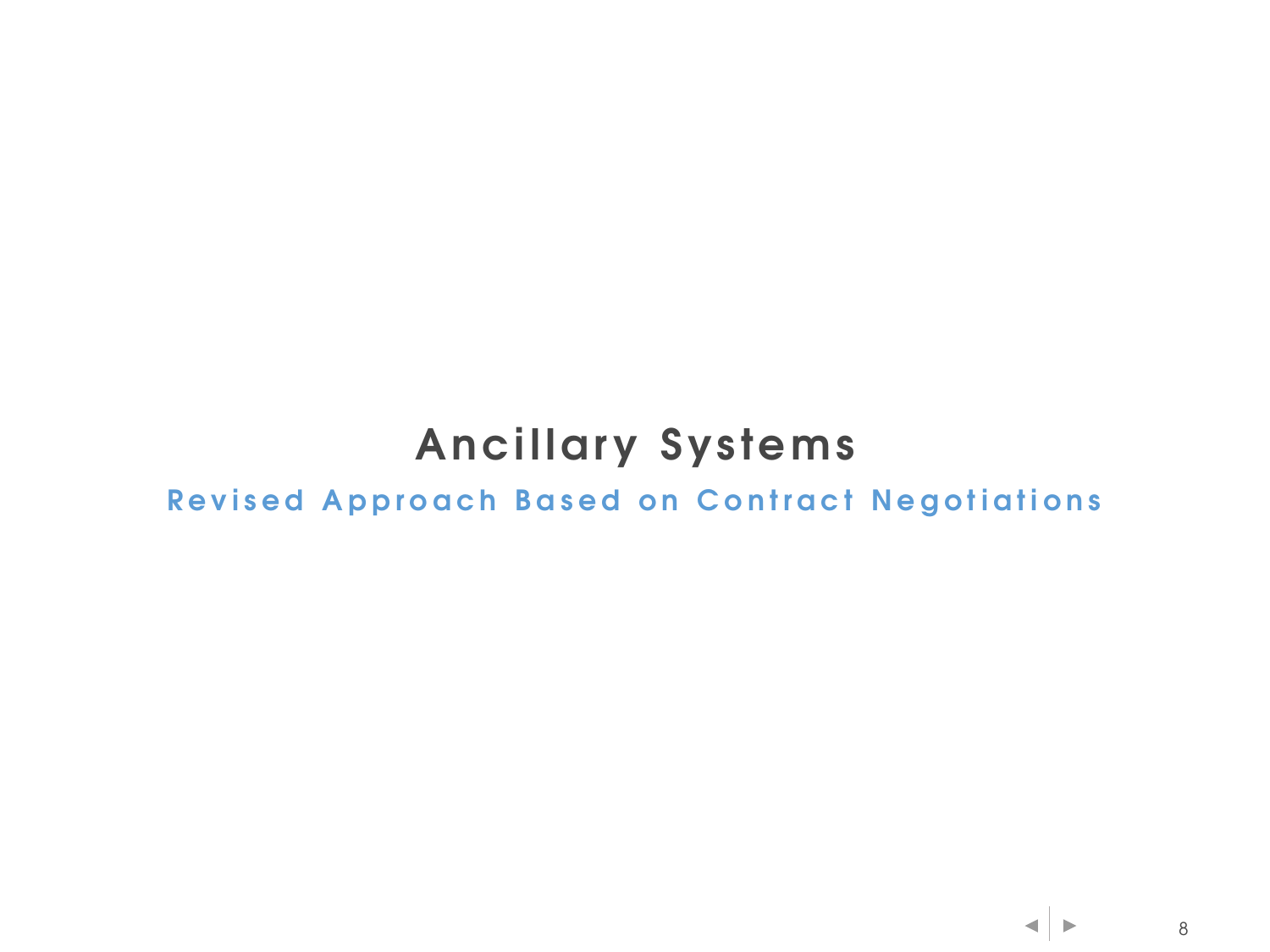

Ancillary Systems
Revised Approach Based on Contract Negotiations